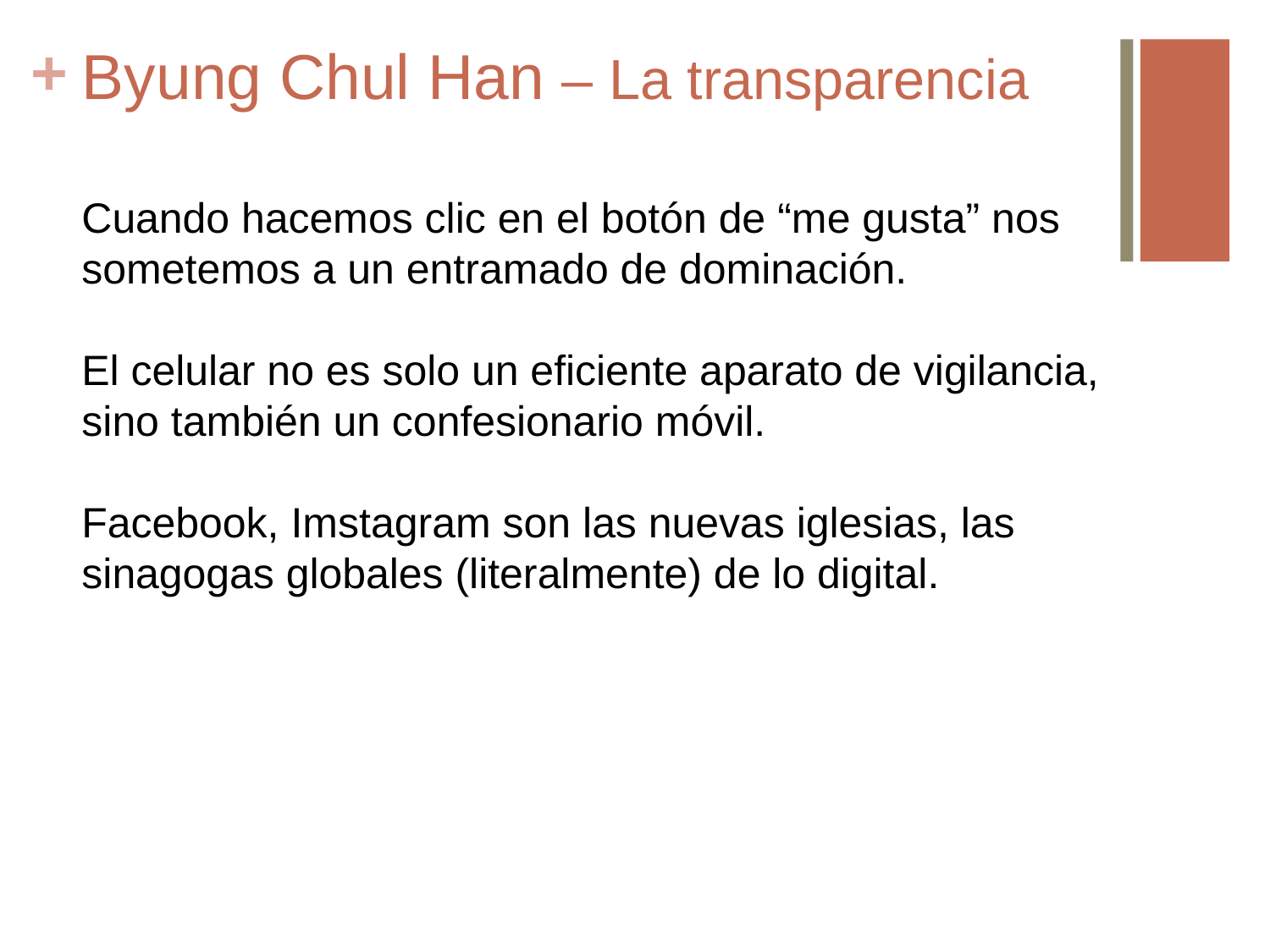

# Byung Chul Han – La transparencia
Cuando hacemos clic en el botón de “me gusta” nos sometemos a un entramado de dominación.

El celular no es solo un eficiente aparato de vigilancia, sino también un confesionario móvil.

Facebook, Imstagram son las nuevas iglesias, las sinagogas globales (literalmente) de lo digital.